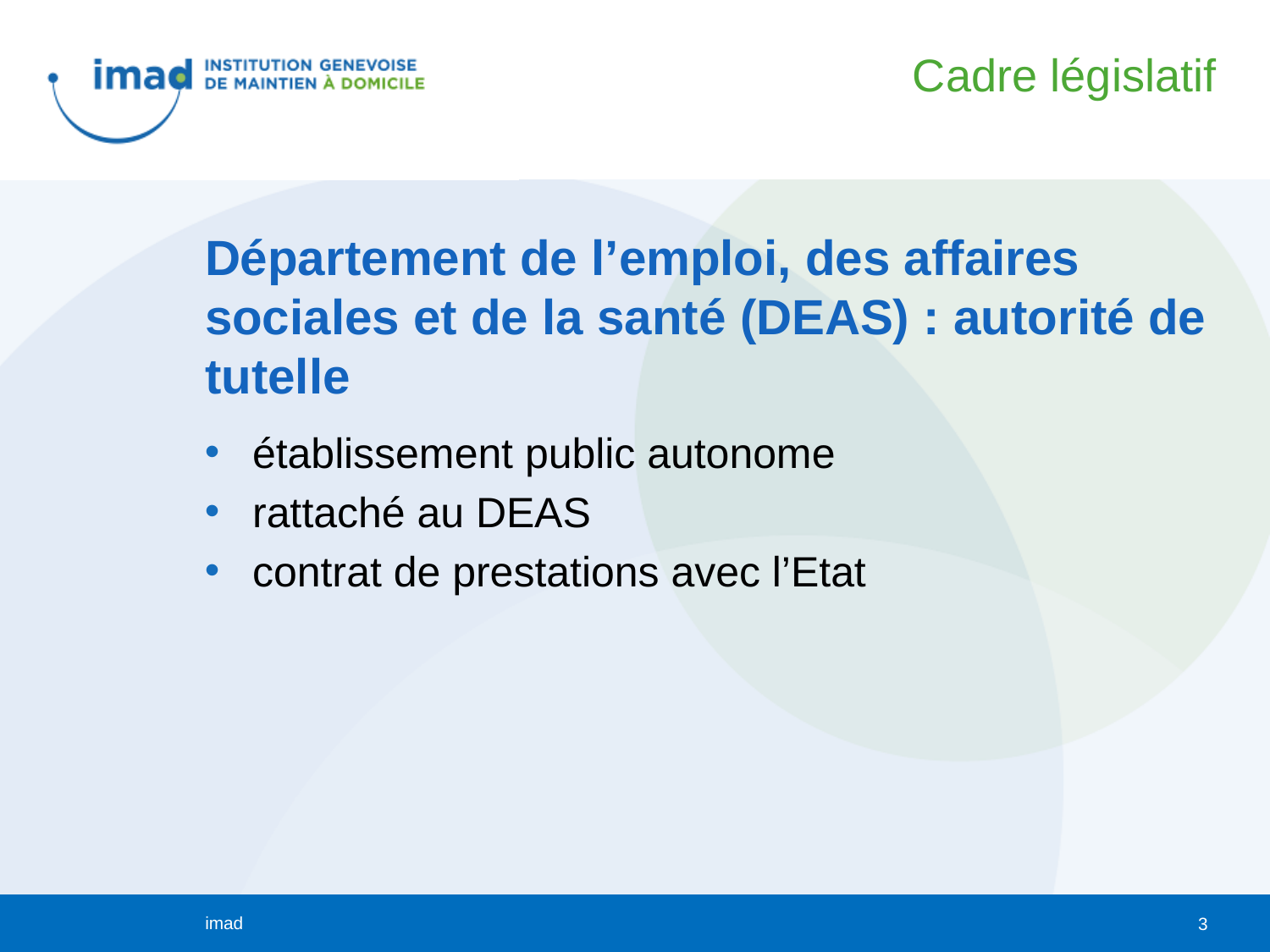

Cadre législatif
Département de l’emploi, des affaires sociales et de la santé (DEAS) : autorité de tutelle
établissement public autonome
rattaché au DEAS
contrat de prestations avec l’Etat
3